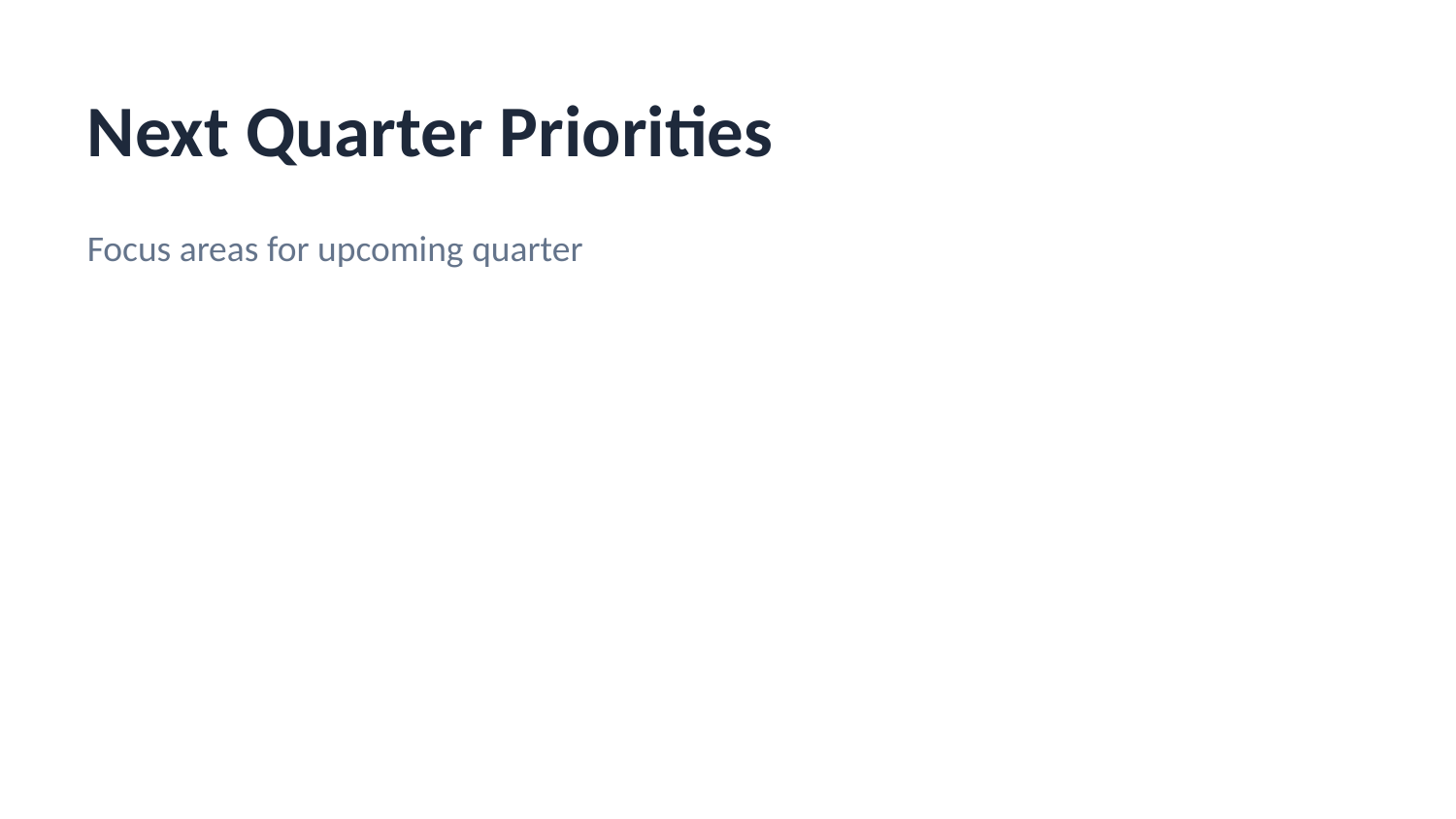

Next Quarter Priorities
Focus areas for upcoming quarter